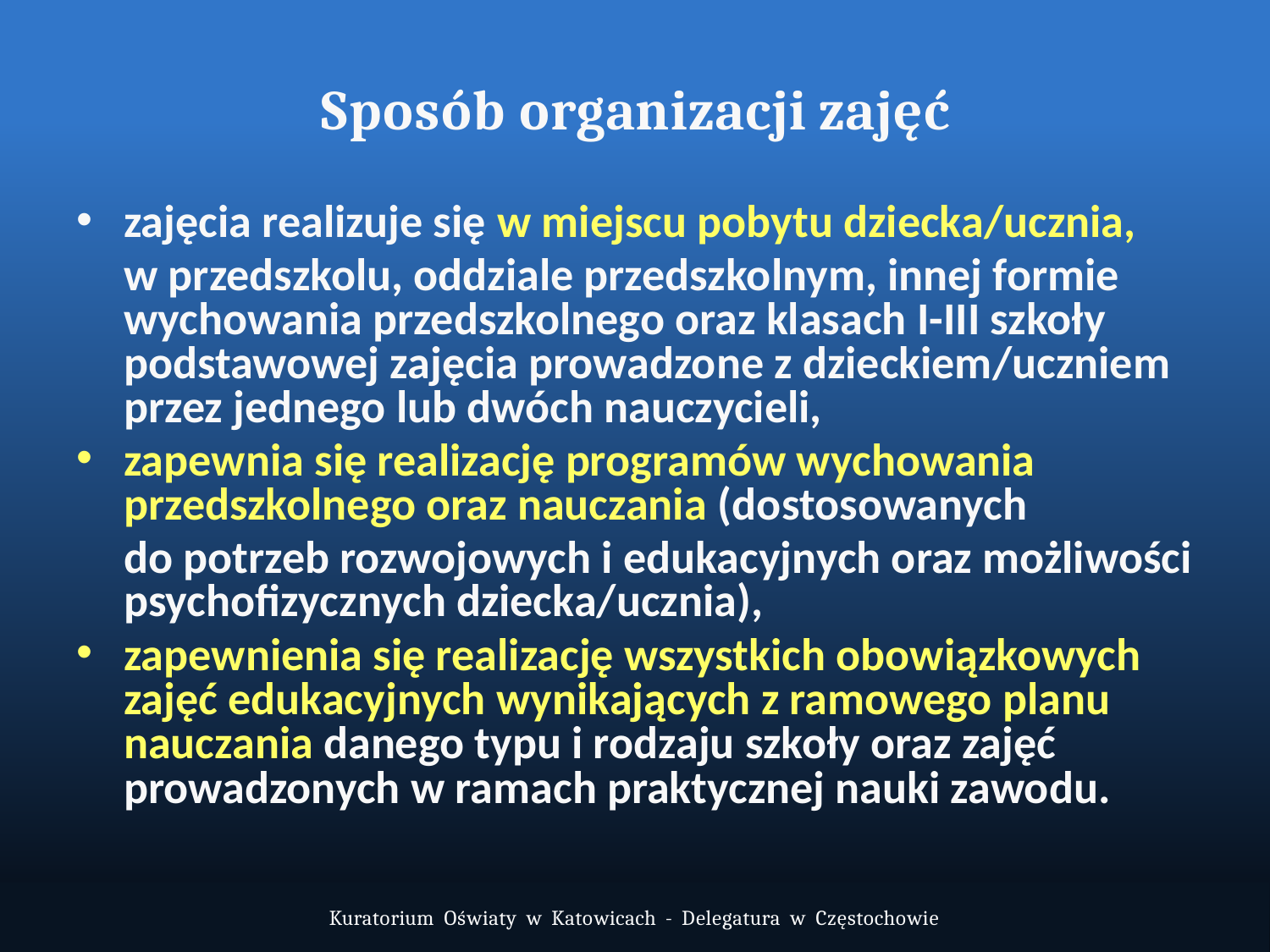

# Sposób organizacji zajęć
zajęcia realizuje się w miejscu pobytu dziecka/ucznia,
	w przedszkolu, oddziale przedszkolnym, innej formie wychowania przedszkolnego oraz klasach I-III szkoły podstawowej zajęcia prowadzone z dzieckiem/uczniem przez jednego lub dwóch nauczycieli,
zapewnia się realizację programów wychowania przedszkolnego oraz nauczania (dostosowanych
	do potrzeb rozwojowych i edukacyjnych oraz możliwości psychofizycznych dziecka/ucznia),
zapewnienia się realizację wszystkich obowiązkowych zajęć edukacyjnych wynikających z ramowego planu nauczania danego typu i rodzaju szkoły oraz zajęć prowadzonych w ramach praktycznej nauki zawodu.